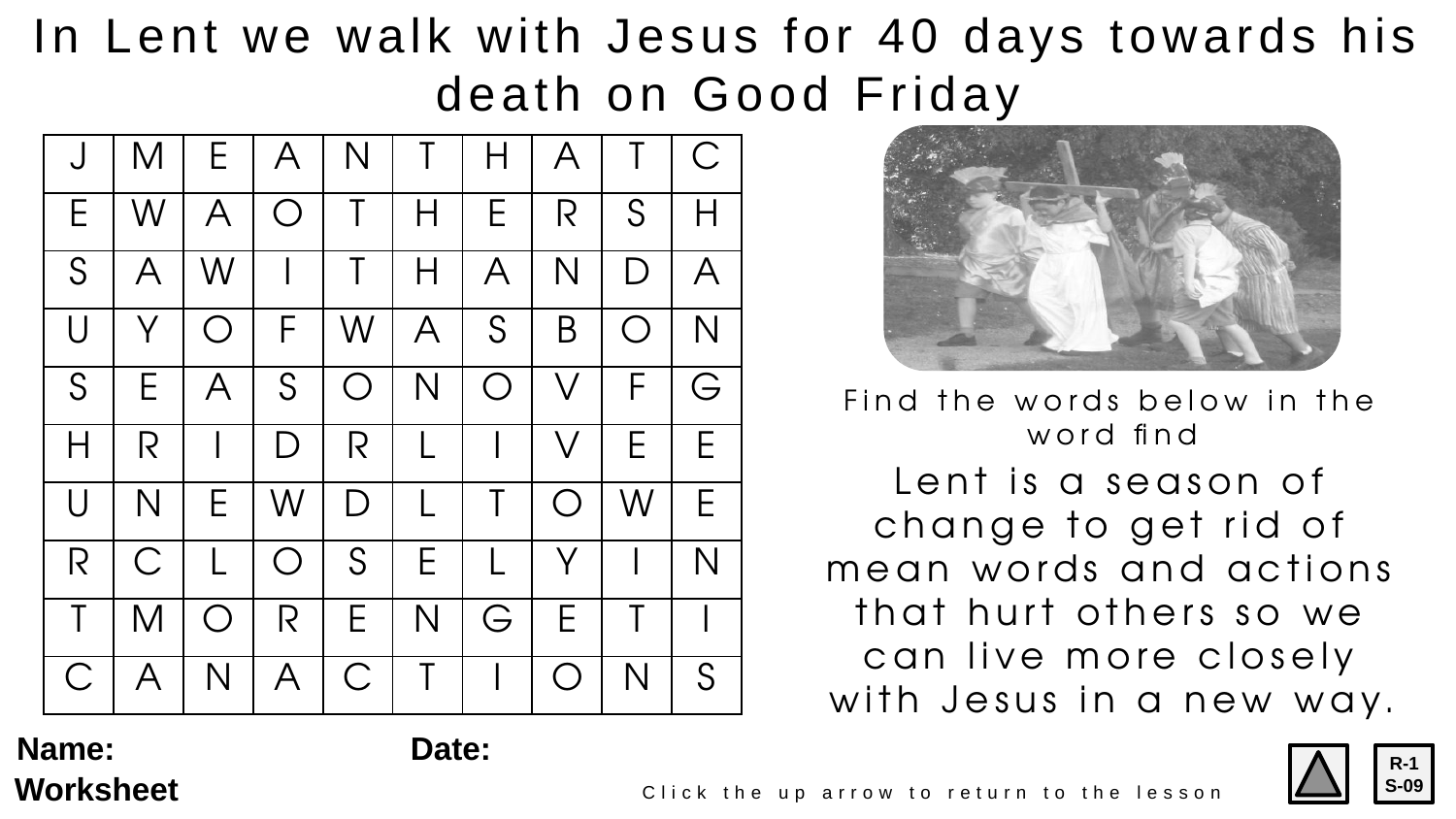

In Lent we walk with Jesus for 40 days towards his death on Good Friday

| J | M | E | A | N | T | H | A | T | C |
| --- | --- | --- | --- | --- | --- | --- | --- | --- | --- |
| E | W | A | O | T | H | E | R | S | H |
| S | A | W | I | T | H | A | N | D | A |
| U | Y | O | F | W | A | S | B | O | N |
| S | E | A | S | O | N | O | V | F | G |
| H | R | I | D | R | L | I | V | E | E |
| U | N | E | W | D | L | T | O | W | E |
| R | C | L | O | S | E | L | Y | I | N |
| T | M | O | R | E | N | G | E | T | I |
| C | A | N | A | C | T | I | O | N | S |
Find the words below in the word find
Lent is a season of change to get rid of mean words and actions that hurt others so we can live more closely with Jesus in a new way.
Name:                                 Date:

R-1
S-09
Worksheet
Click the up arrow to return to the lesson